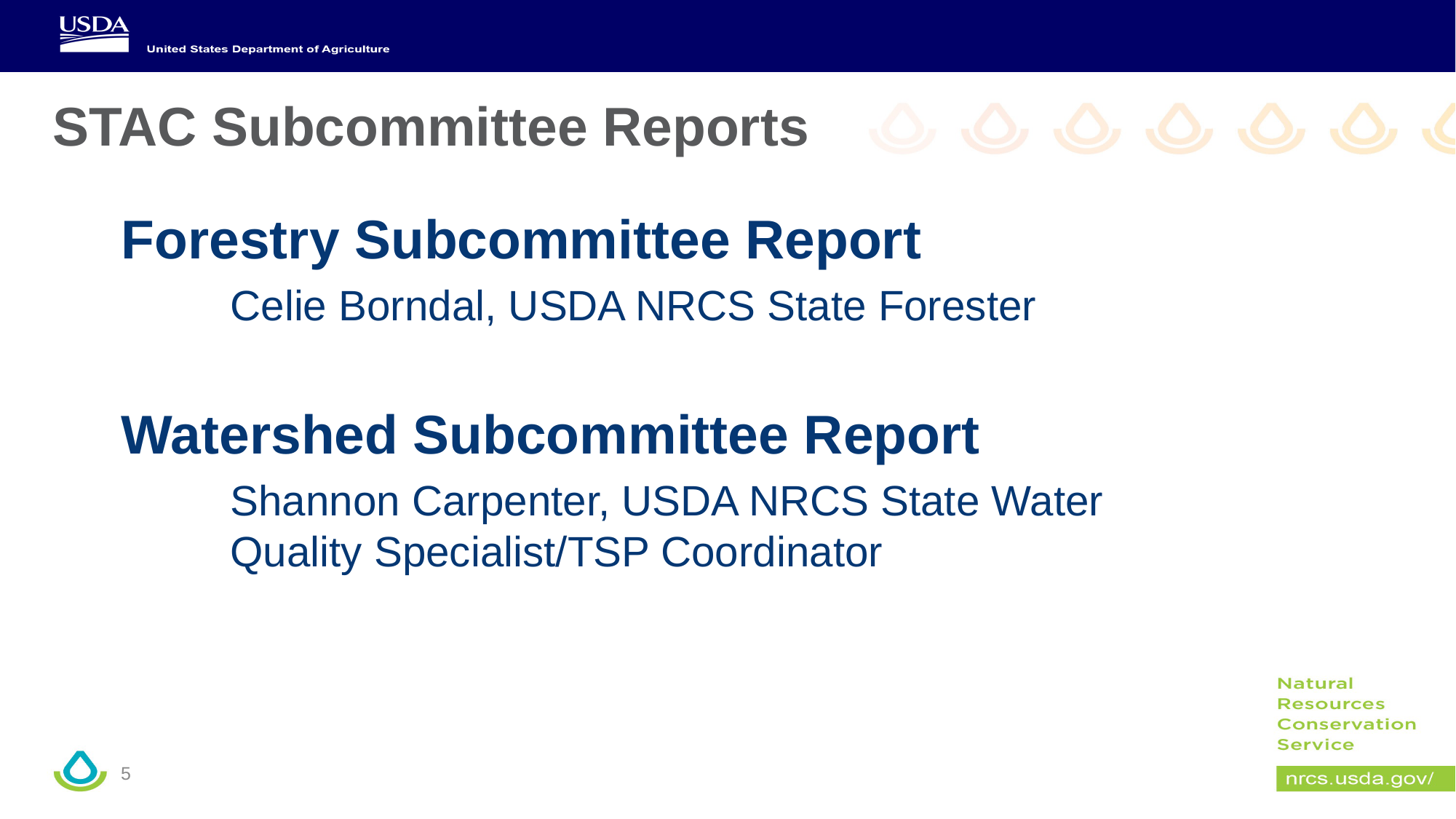

# STAC Subcommittee Reports
Forestry Subcommittee Report
	Celie Borndal, USDA NRCS State Forester

Watershed Subcommittee Report
	Shannon Carpenter, USDA NRCS State Water 	Quality Specialist/TSP Coordinator
5